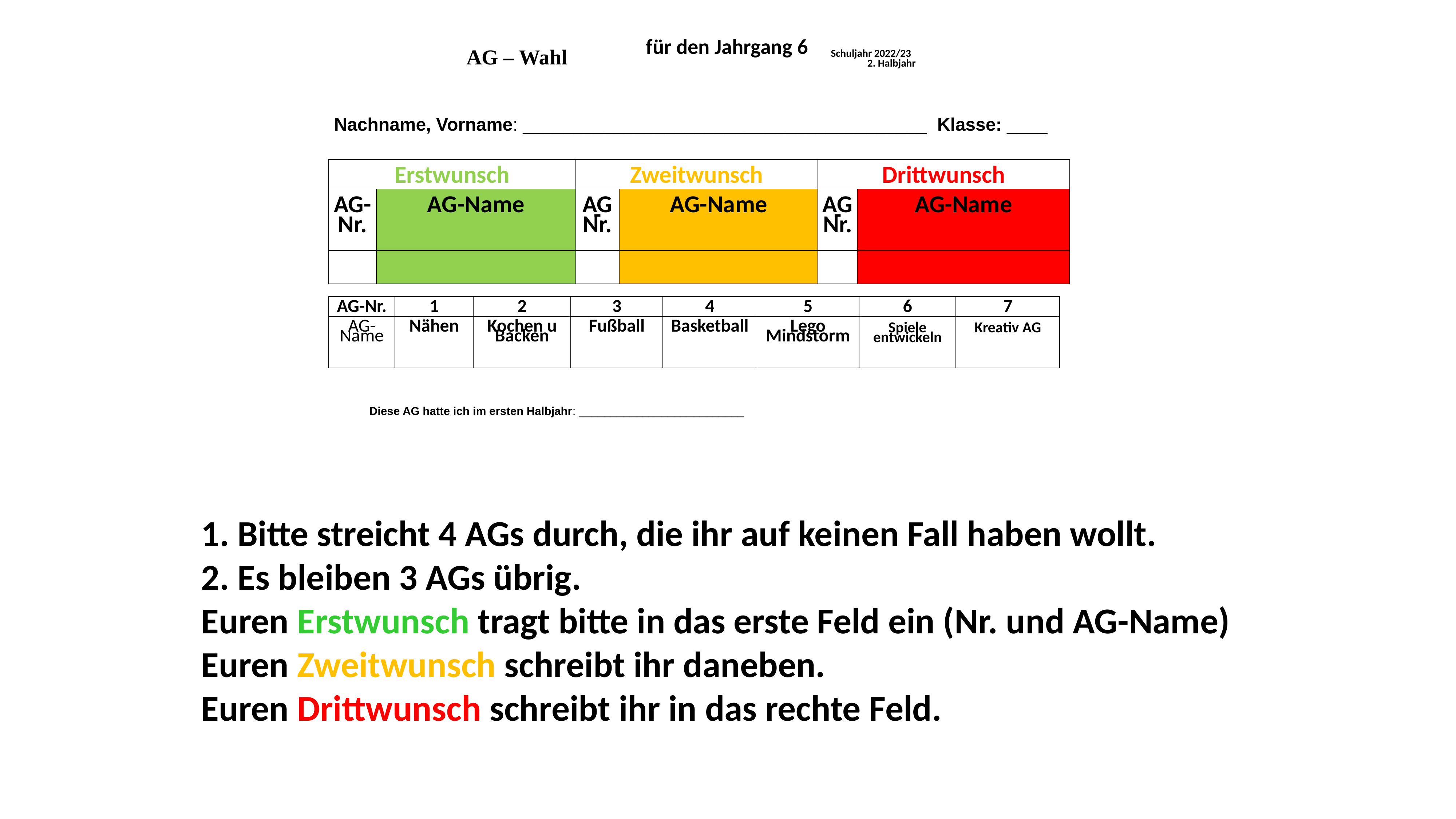

| AG – Wahl | für den Jahrgang 6 | Schuljahr 2022/23 2. Halbjahr |
| --- | --- | --- |
Nachname, Vorname: ________________________________________  Klasse: ____

| Erstwunsch |  | Zweitwunsch |  | Drittwunsch |  |
| --- | --- | --- | --- | --- | --- |
| AG- Nr. | AG-Name | AG-Nr. | AG-Name | AG-Nr. | AG-Name |
|  |  |  |  |  |  |
Gesamtschule@salzkotten.de
| AG-Nr. | 1 | 2 | 3 | 4 | 5 | 6 | 7 |
| --- | --- | --- | --- | --- | --- | --- | --- |
| AG-Name | Nähen | Kochen u Backen | Fußball | Basketball | Lego Mindstorm | Spiele entwickeln | Kreativ AG |
Diese AG hatte ich im ersten Halbjahr: __________________________
1. Bitte streicht 4 AGs durch, die ihr auf keinen Fall haben wollt.
2. Es bleiben 3 AGs übrig.
Euren Erstwunsch tragt bitte in das erste Feld ein (Nr. und AG-Name)
Euren Zweitwunsch schreibt ihr daneben.
Euren Drittwunsch schreibt ihr in das rechte Feld.